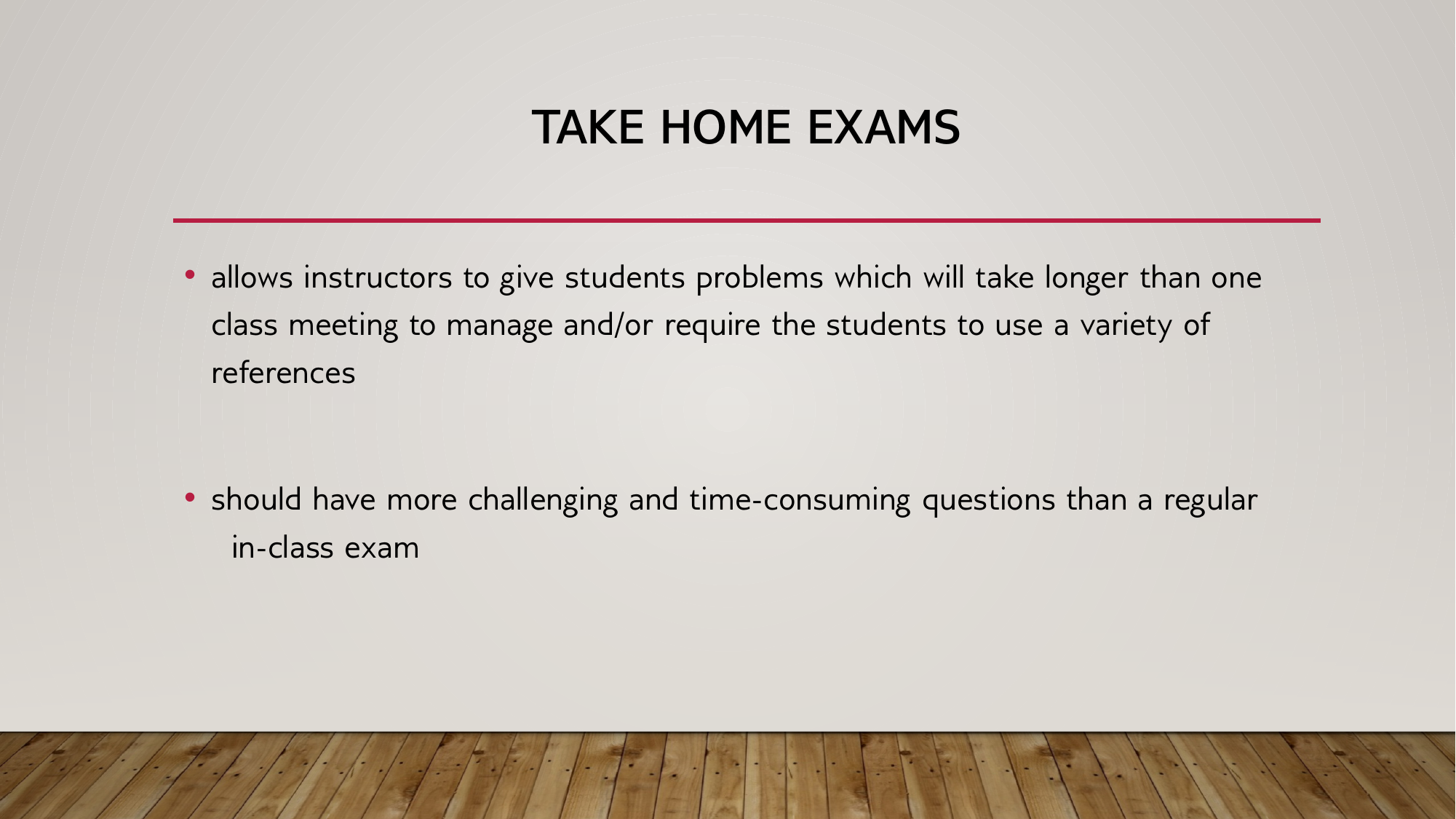

# Take Home Exams
allows instructors to give students problems which will take longer than one class meeting to manage and/or require the students to use a variety of references

should have more challenging and time-consuming questions than a regular       in-class exam